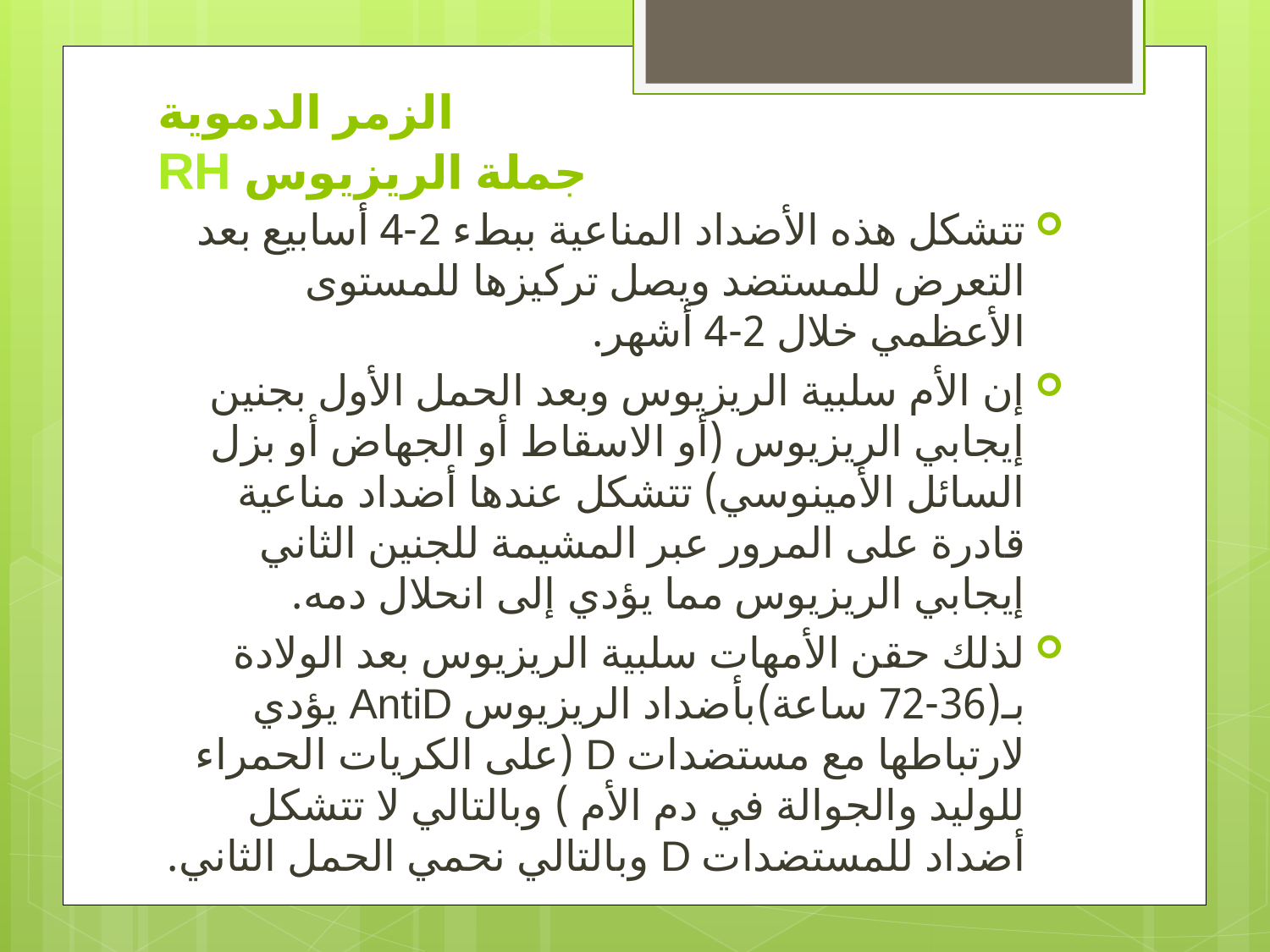

# الزمر الدموية جملة الريزيوس RH
تتشكل هذه الأضداد المناعية ببطء 2-4 أسابيع بعد التعرض للمستضد ويصل تركيزها للمستوى الأعظمي خلال 2-4 أشهر.
إن الأم سلبية الريزيوس وبعد الحمل الأول بجنين إيجابي الريزيوس (أو الاسقاط أو الجهاض أو بزل السائل الأمينوسي) تتشكل عندها أضداد مناعية قادرة على المرور عبر المشيمة للجنين الثاني إيجابي الريزيوس مما يؤدي إلى انحلال دمه.
لذلك حقن الأمهات سلبية الريزيوس بعد الولادة بـ(36-72 ساعة)بأضداد الريزيوس AntiD يؤدي لارتباطها مع مستضدات D (على الكريات الحمراء للوليد والجوالة في دم الأم ) وبالتالي لا تتشكل أضداد للمستضدات D وبالتالي نحمي الحمل الثاني.